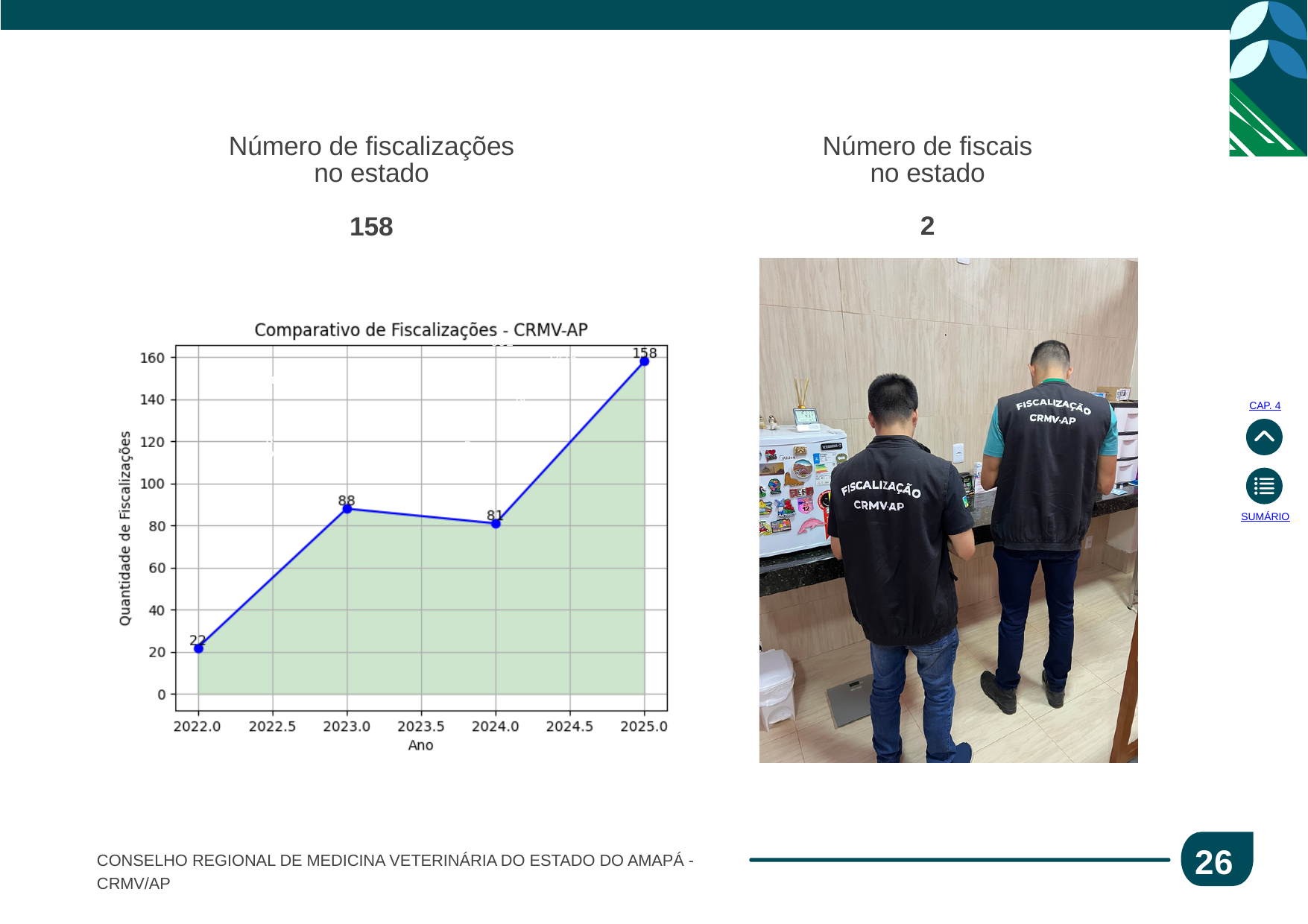

Número de fiscais no estado

2
Número de fiscalizações no estado

158
81

54
3

1
991
1475
AM
PA
3
RN
MA
CE
PB
CAP. 4

TO
RO
3
BA
DF
SUMÁRIO

26
CONSELHO REGIONAL DE MEDICINA VETERINÁRIA DO ESTADO DO AMAPÁ - CRMV/AP